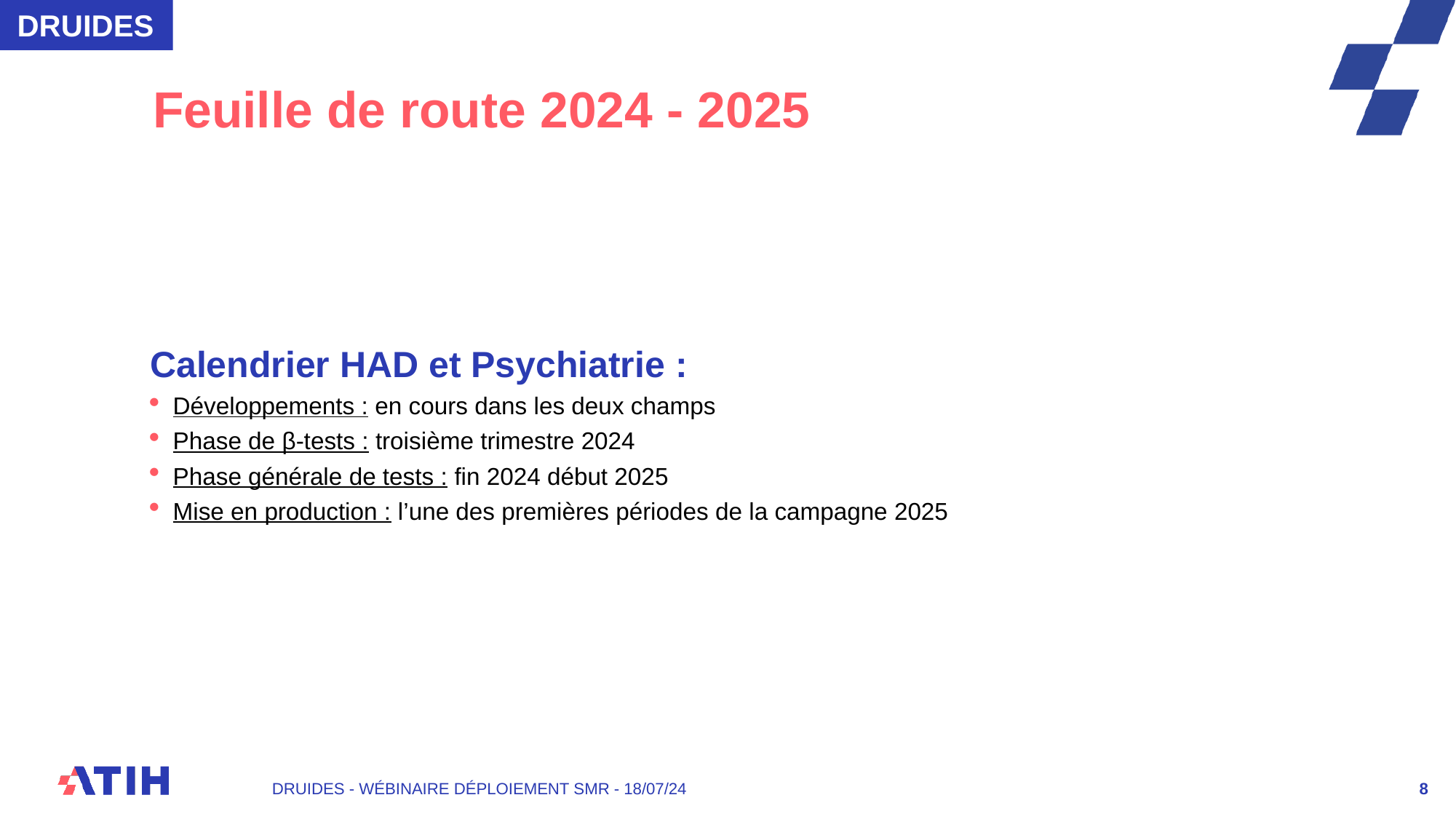

DRUIDES
# Feuille de route 2024 - 2025
Calendrier HAD et Psychiatrie :
Développements : en cours dans les deux champs
Phase de β-tests : troisième trimestre 2024
Phase générale de tests : fin 2024 début 2025
Mise en production : l’une des premières périodes de la campagne 2025
DRUIDES - Wébinaire déploiement SMR - 18/07/24